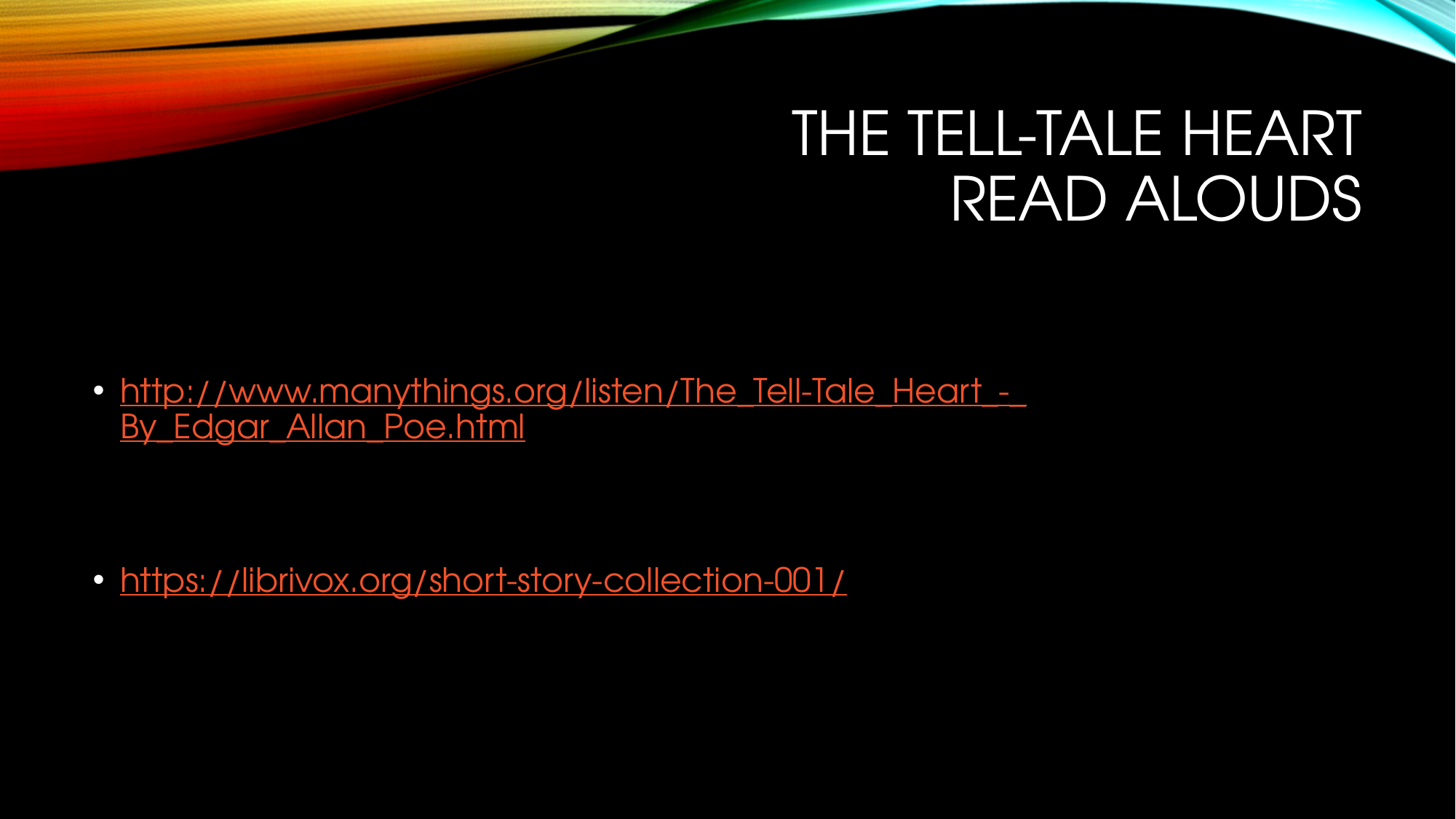

# The tell-tale heart read alouds

http://www.manythings.org/listen/The_Tell-Tale_Heart_-_By_Edgar_Allan_Poe.html

https://librivox.org/short-story-collection-001/